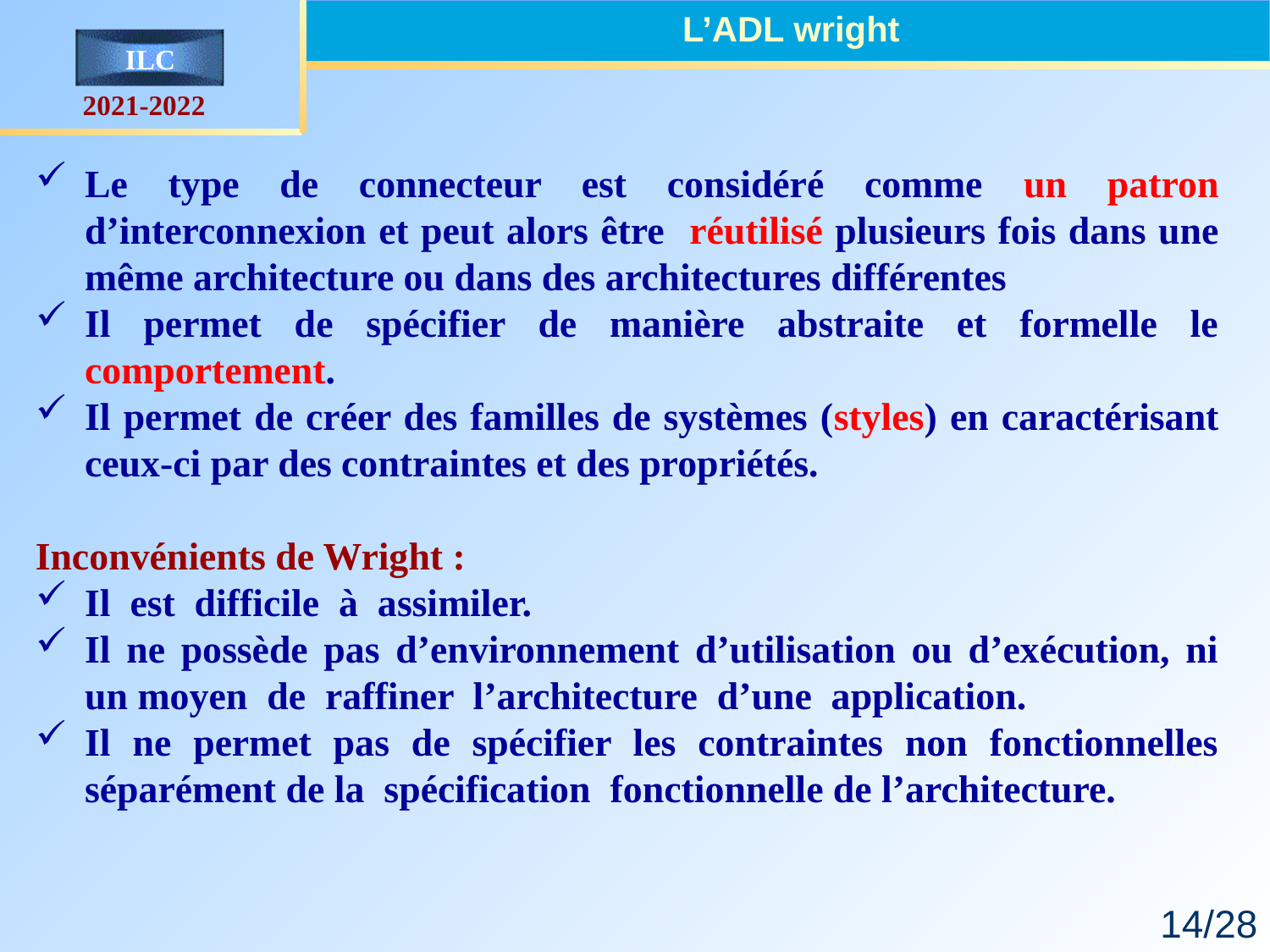

L’ADL wright
Le type de connecteur est considéré comme un patron d’interconnexion et peut alors être  réutilisé plusieurs fois dans une même architecture ou dans des architectures différentes
Il permet de spécifier de manière abstraite et formelle le comportement.
Il permet de créer des familles de systèmes (styles) en caractérisant ceux-ci par des contraintes et des propriétés.

Inconvénients de Wright :
Il  est  difficile  à  assimiler.
Il ne possède pas d’environnement d’utilisation ou d’exécution, ni un moyen  de  raffiner  l’architecture  d’une  application.
Il ne permet pas de spécifier les contraintes non fonctionnelles séparément de la  spécification  fonctionnelle de l’architecture.